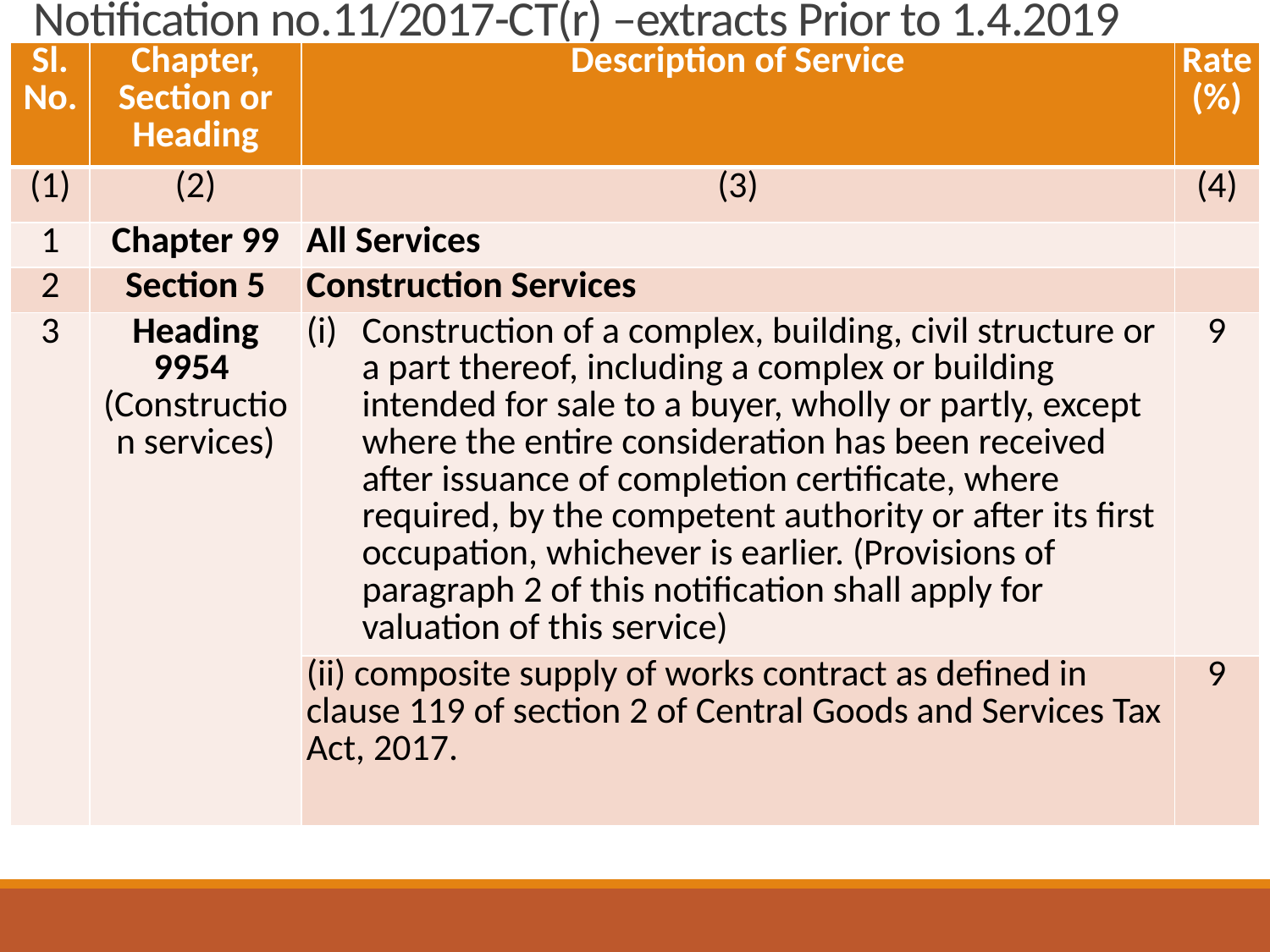

# Notification no.11/2017-CT(r) –extracts Prior to 1.4.2019
| Sl. No. | Chapter, Section or Heading | Description of Service | Rate (%) |
| --- | --- | --- | --- |
| (1) | (2) | (3) | (4) |
| 1 | Chapter 99 | All Services |  |
| 2 | Section 5 | Construction Services |  |
| 3 | Heading 9954 (Construction services) | Construction of a complex, building, civil structure or a part thereof, including a complex or building intended for sale to a buyer, wholly or partly, except where the entire consideration has been received after issuance of completion certificate, where required, by the competent authority or after its first occupation, whichever is earlier. (Provisions of paragraph 2 of this notification shall apply for valuation of this service) | 9 |
|  |  | (ii) composite supply of works contract as defined in clause 119 of section 2 of Central Goods and Services Tax Act, 2017. | 9 |